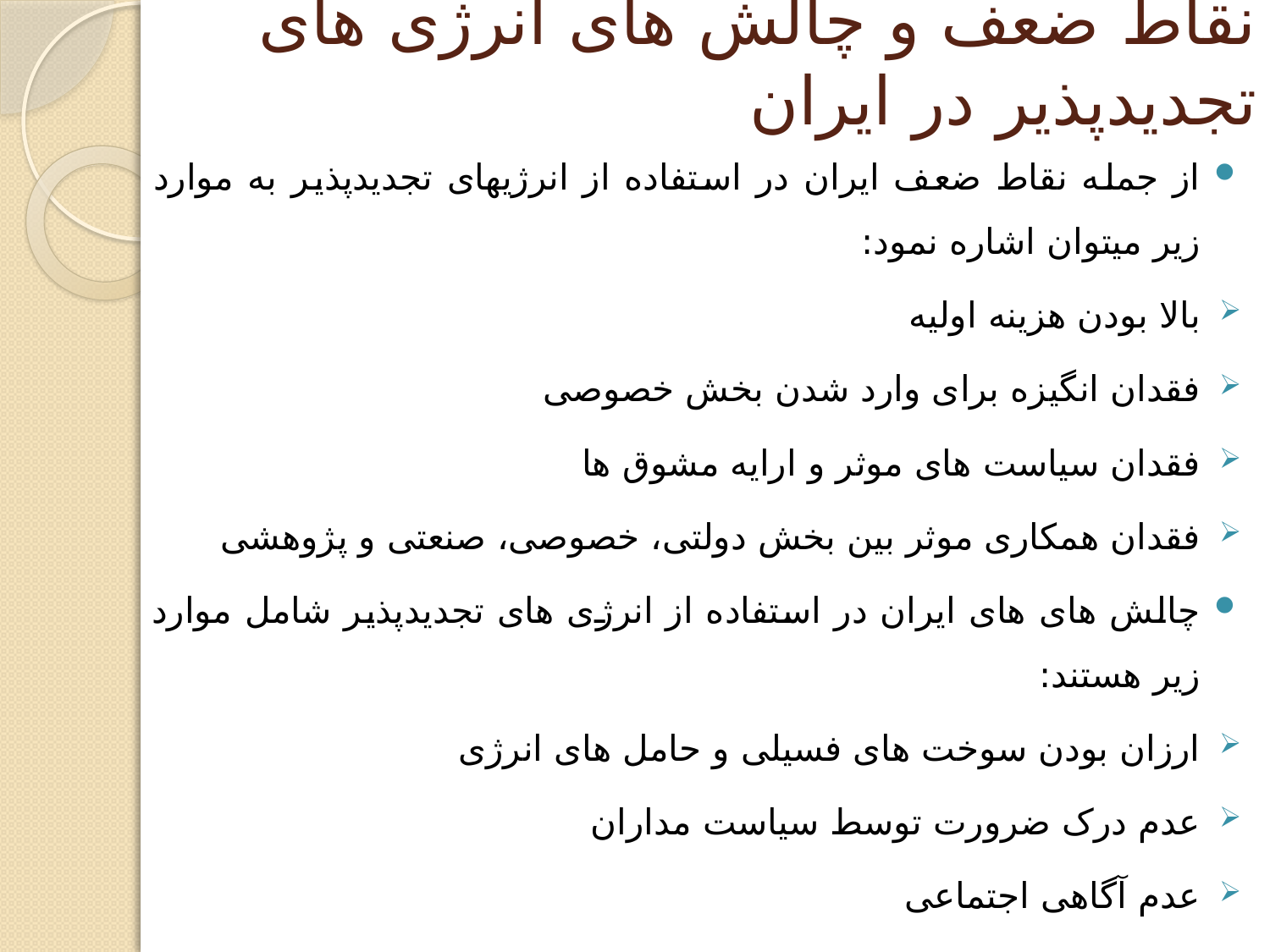

# نقاط ضعف و چالش های انرژی های تجدیدپذیر در ایران
از جمله نقاط ضعف ایران در استفاده از انرژیهای تجدیدپذیر به موارد زیر میتوان اشاره نمود:
بالا بودن هزینه اولیه
فقدان انگیزه برای وارد شدن بخش خصوصی
فقدان سیاست های موثر و ارایه مشوق ها
فقدان همکاری موثر بین بخش دولتی، خصوصی، صنعتی و پژوهشی
چالش های های ایران در استفاده از انرژی های تجدیدپذیر شامل موارد زیر هستند:
ارزان بودن سوخت های فسیلی و حامل های انرژی
عدم درک ضرورت توسط سیاست مداران
عدم آگاهی اجتماعی